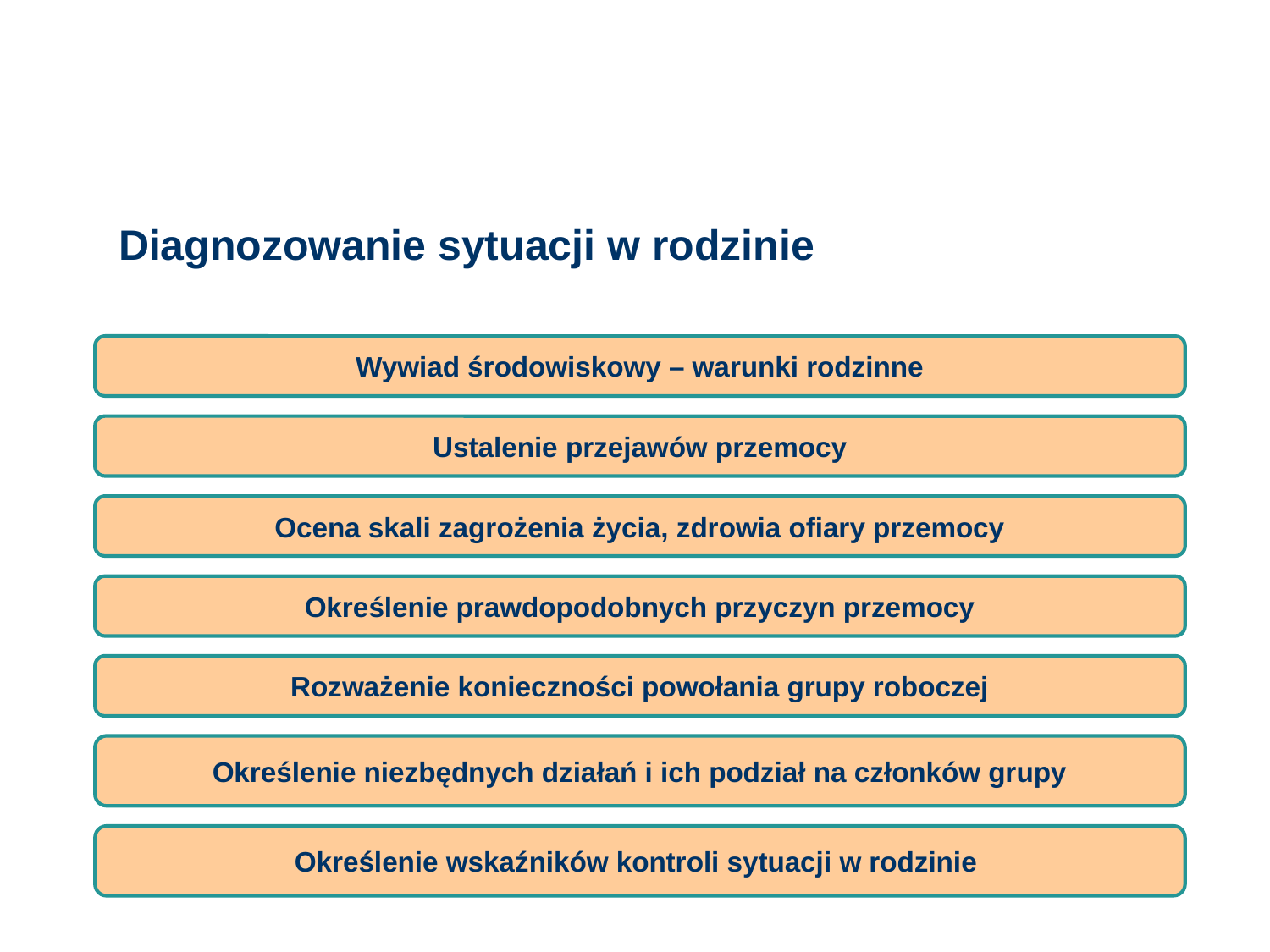

# Diagnozowanie sytuacji w rodzinie

Wywiad środowiskowy – warunki rodzinne
Ustalenie przejawów przemocy
Ocena skali zagrożenia życia, zdrowia ofiary przemocy
Określenie prawdopodobnych przyczyn przemocy
Rozważenie konieczności powołania grupy roboczej
Określenie niezbędnych działań i ich podział na członków grupy
Określenie wskaźników kontroli sytuacji w rodzinie
128